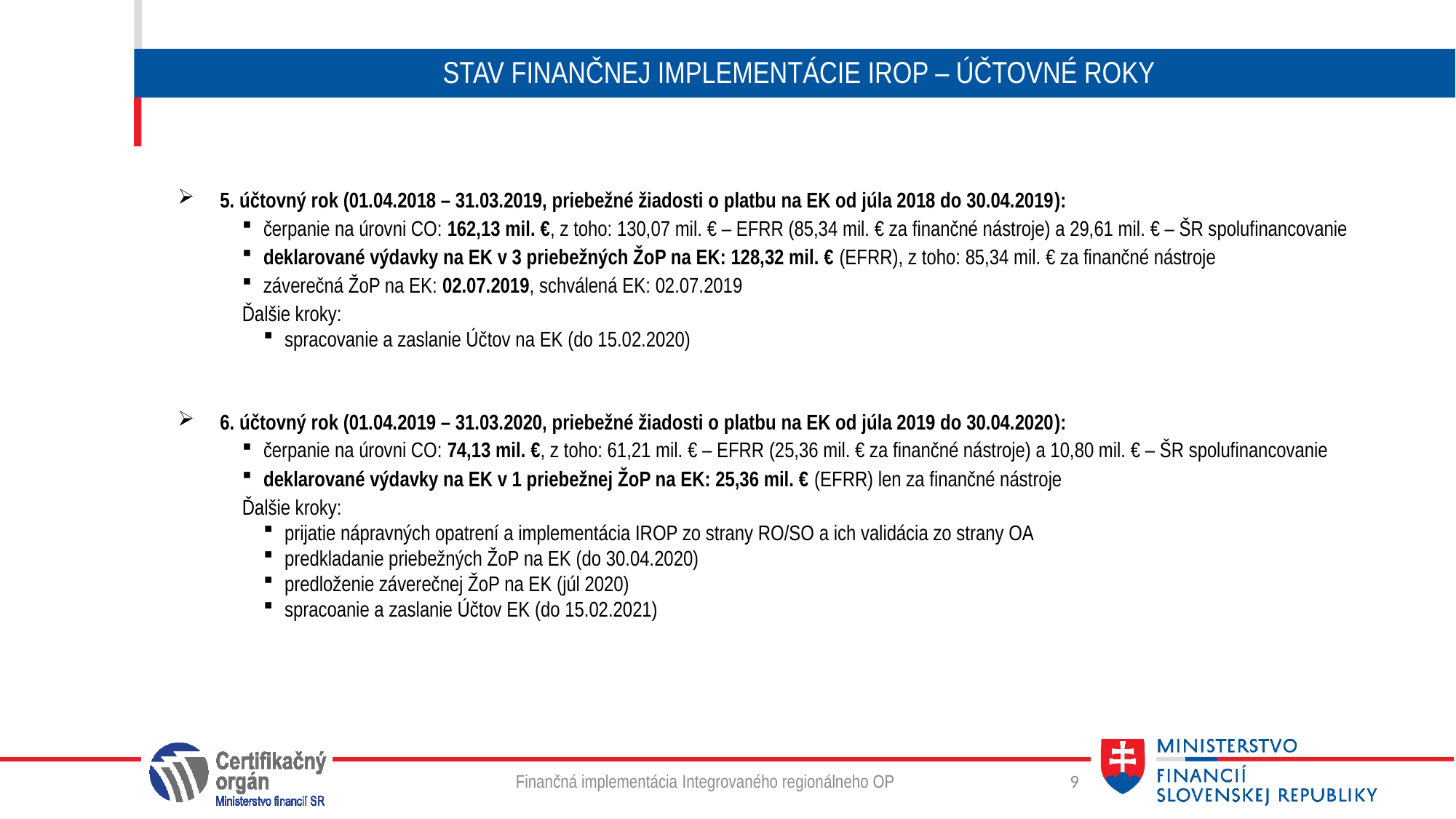

# Stav finančnej implementácie IROP – účtovné roky

5. účtovný rok (01.04.2018 – 31.03.2019, priebežné žiadosti o platbu na EK od júla 2018 do 30.04.2019):
čerpanie na úrovni CO: 162,13 mil. €, z toho: 130,07 mil. € – EFRR (85,34 mil. € za finančné nástroje) a 29,61 mil. € – ŠR spolufinancovanie
deklarované výdavky na EK v 3 priebežných ŽoP na EK: 128,32 mil. € (EFRR), z toho: 85,34 mil. € za finančné nástroje
záverečná ŽoP na EK: 02.07.2019, schválená EK: 02.07.2019
Ďalšie kroky:
spracovanie a zaslanie Účtov na EK (do 15.02.2020)

6. účtovný rok (01.04.2019 – 31.03.2020, priebežné žiadosti o platbu na EK od júla 2019 do 30.04.2020):
čerpanie na úrovni CO: 74,13 mil. €, z toho: 61,21 mil. € – EFRR (25,36 mil. € za finančné nástroje) a 10,80 mil. € – ŠR spolufinancovanie
deklarované výdavky na EK v 1 priebežnej ŽoP na EK: 25,36 mil. € (EFRR) len za finančné nástroje
Ďalšie kroky:
prijatie nápravných opatrení a implementácia IROP zo strany RO/SO a ich validácia zo strany OA
predkladanie priebežných ŽoP na EK (do 30.04.2020)
predloženie záverečnej ŽoP na EK (júl 2020)
spracoanie a zaslanie Účtov EK (do 15.02.2021)

Finančná implementácia Integrovaného regionálneho OP
9